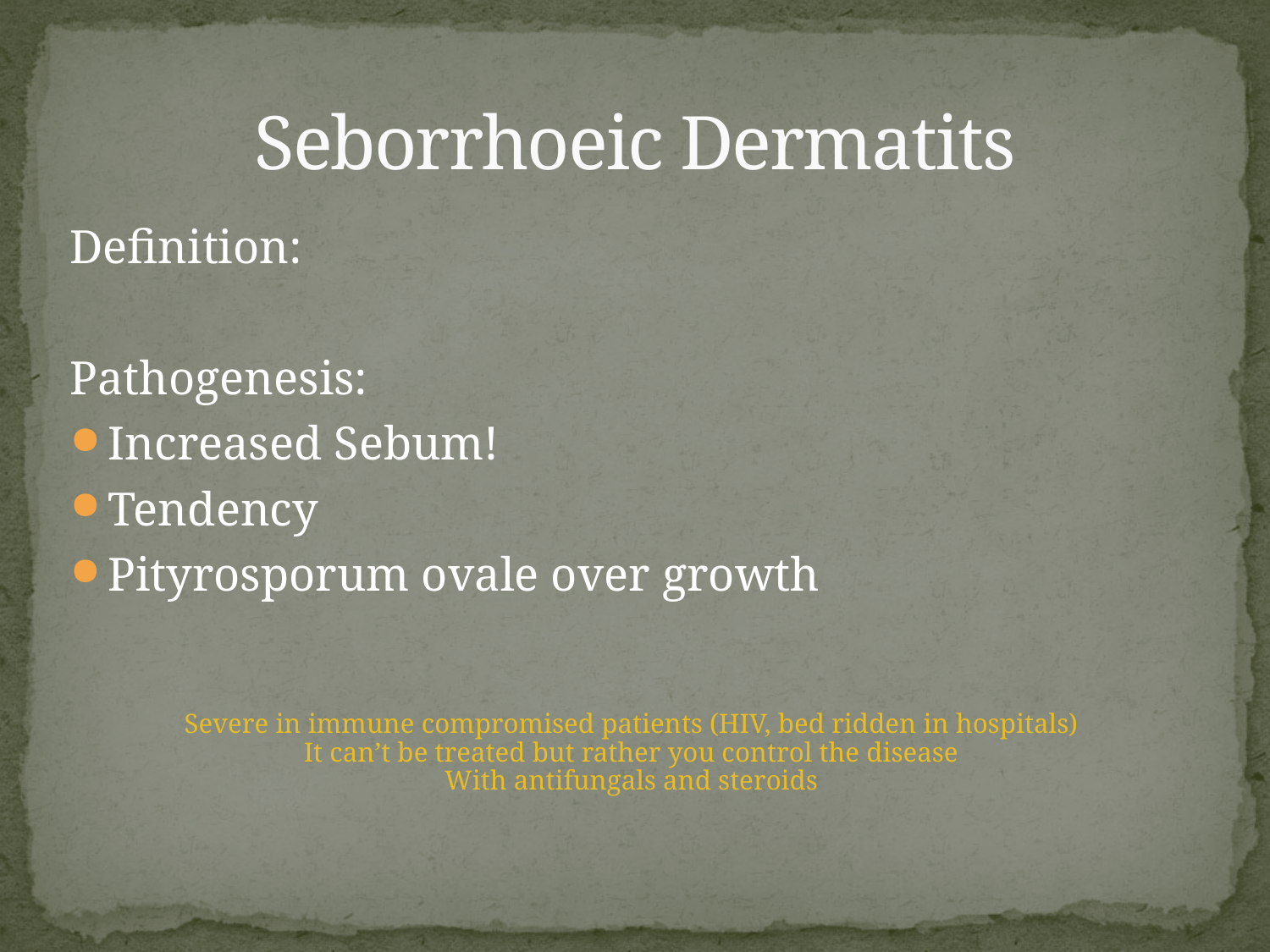

# Seborrhoeic Dermatits
Definition:

Pathogenesis:
Increased Sebum!
Tendency
Pityrosporum ovale over growth
Severe in immune compromised patients (HIV, bed ridden in hospitals)
It can’t be treated but rather you control the disease
With antifungals and steroids